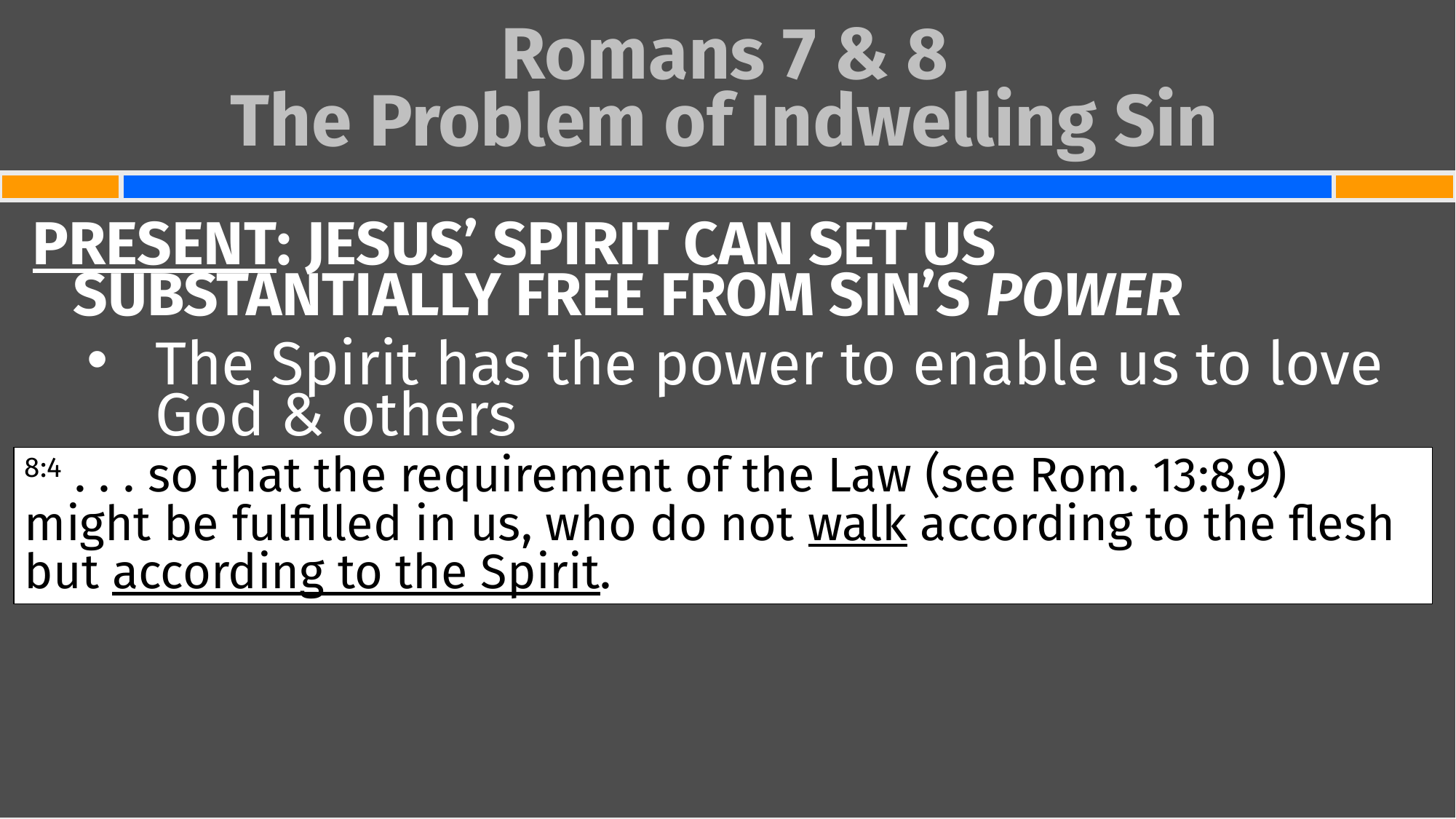

Romans 7 & 8
The Problem of Indwelling Sin
#

PRESENT: JESUS’ SPIRIT CAN SET US SUBSTANTIALLY FREE FROM SIN’S POWER
The Spirit has the power to enable us to love God & others
8:4 . . . so that the requirement of the Law (see Rom. 13:8,9) might be fulfilled in us, who do not walk according to the flesh but according to the Spirit.